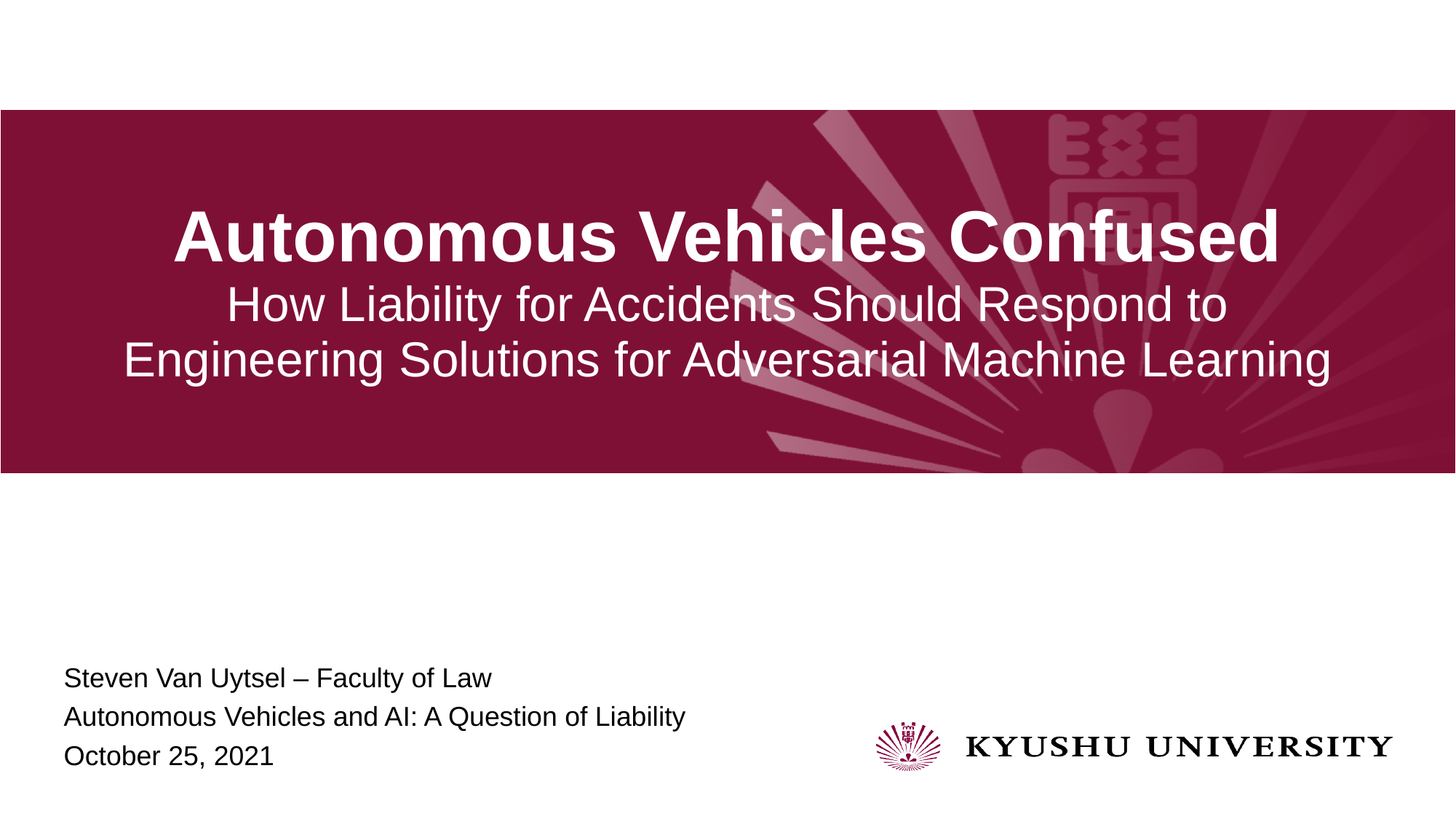

# Autonomous Vehicles Confused How Liability for Accidents Should Respond to Engineering Solutions for Adversarial Machine Learning
Steven Van Uytsel – Faculty of Law
Autonomous Vehicles and AI: A Question of Liability
October 25, 2021